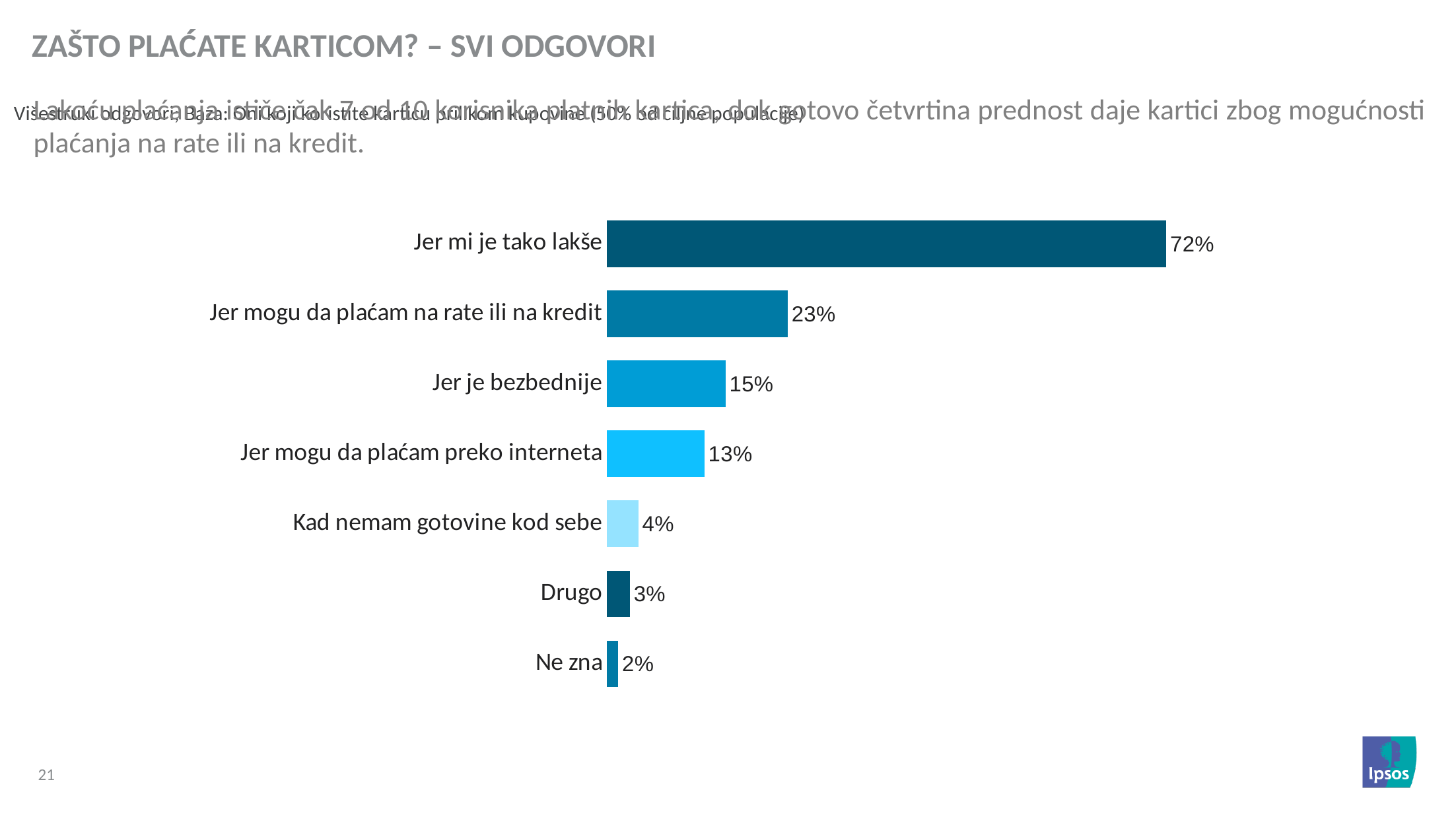

Zašto plaćate karticom? – Svi odgovori
Lakoću plaćanja ističe čak 7 od 10 korisnika platnih kartica, dok gotovo četvrtina prednost daje kartici zbog mogućnosti plaćanja na rate ili na kredit.

### Chart

| Category | Total |
|---|---|
| Jer mi je tako lakše | 72.0 |
| Jer mogu da plaćam na rate ili na kredit | 23.3 |
| Jer je bezbednije | 15.3 |
| Jer mogu da plaćam preko interneta | 12.6 |
| Kad nemam gotovine kod sebe | 4.1 |
| Drugo | 3.0 |
| Ne zna | 1.5 |
Višestruki odgovori; Baza: Oni koji koristite karticu prilikom kupovine (50% od ciljne populacije)